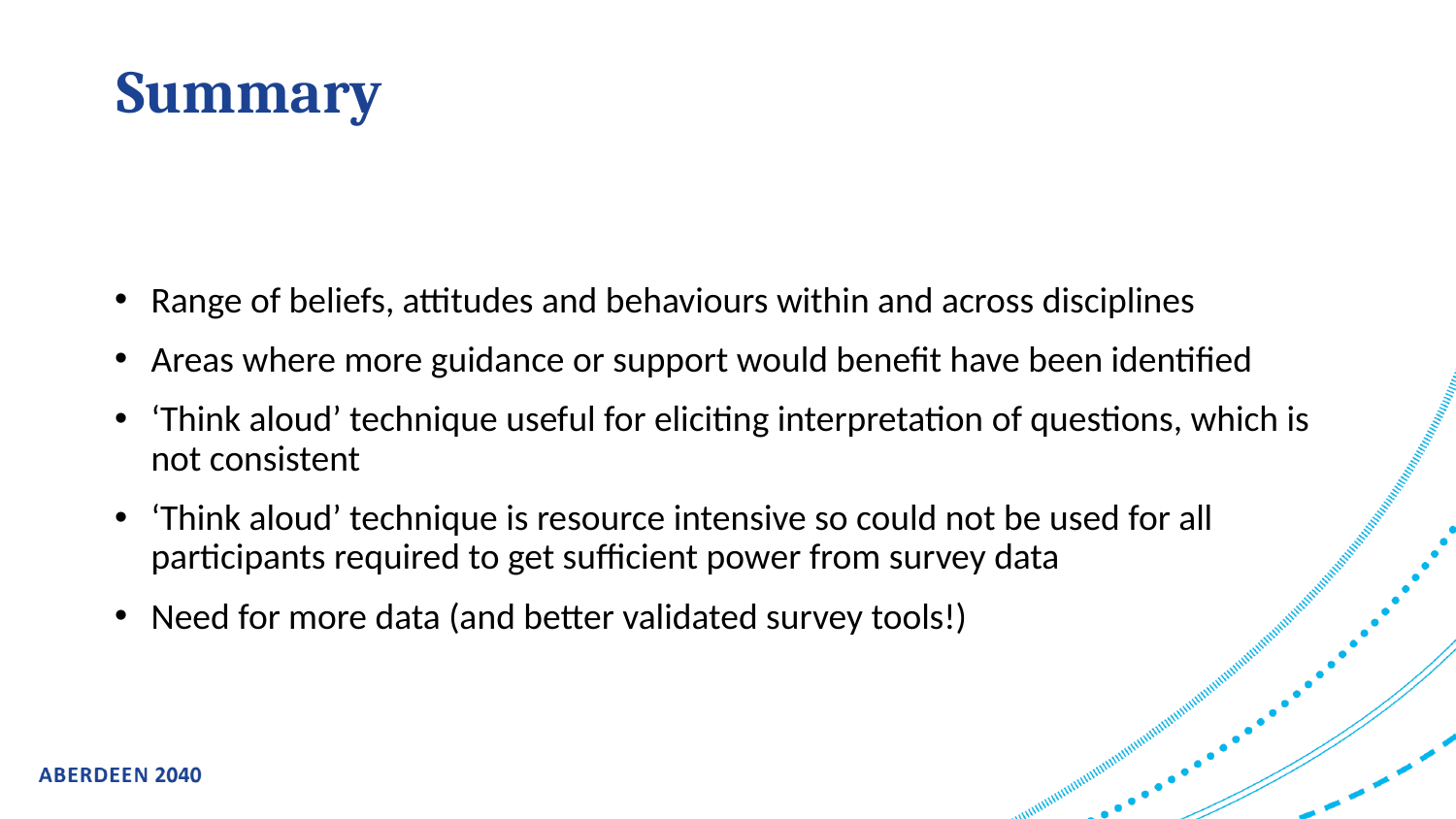

# Summary

Range of beliefs, attitudes and behaviours within and across disciplines
Areas where more guidance or support would benefit have been identified
‘Think aloud’ technique useful for eliciting interpretation of questions, which is not consistent
‘Think aloud’ technique is resource intensive so could not be used for all participants required to get sufficient power from survey data
Need for more data (and better validated survey tools!)